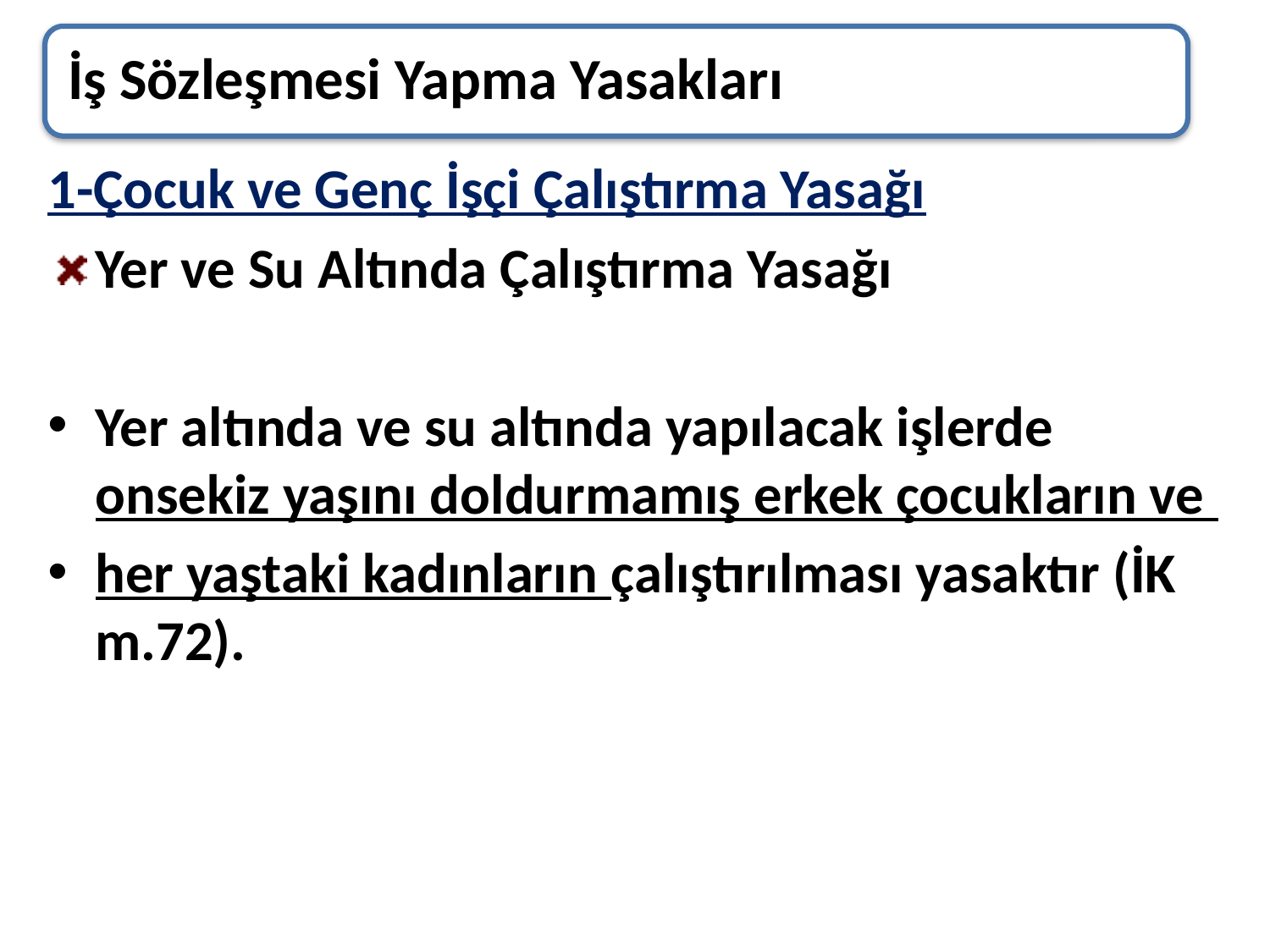

İş Sözleşmesi Yapma Yasakları
1-Çocuk ve Genç İşçi Çalıştırma Yasağı
Yer ve Su Altında Çalıştırma Yasağı

Yer altında ve su altında yapılacak işlerde onsekiz yaşını doldurmamış erkek çocukların ve
her yaştaki kadınların çalıştırılması yasaktır (İK m.72).